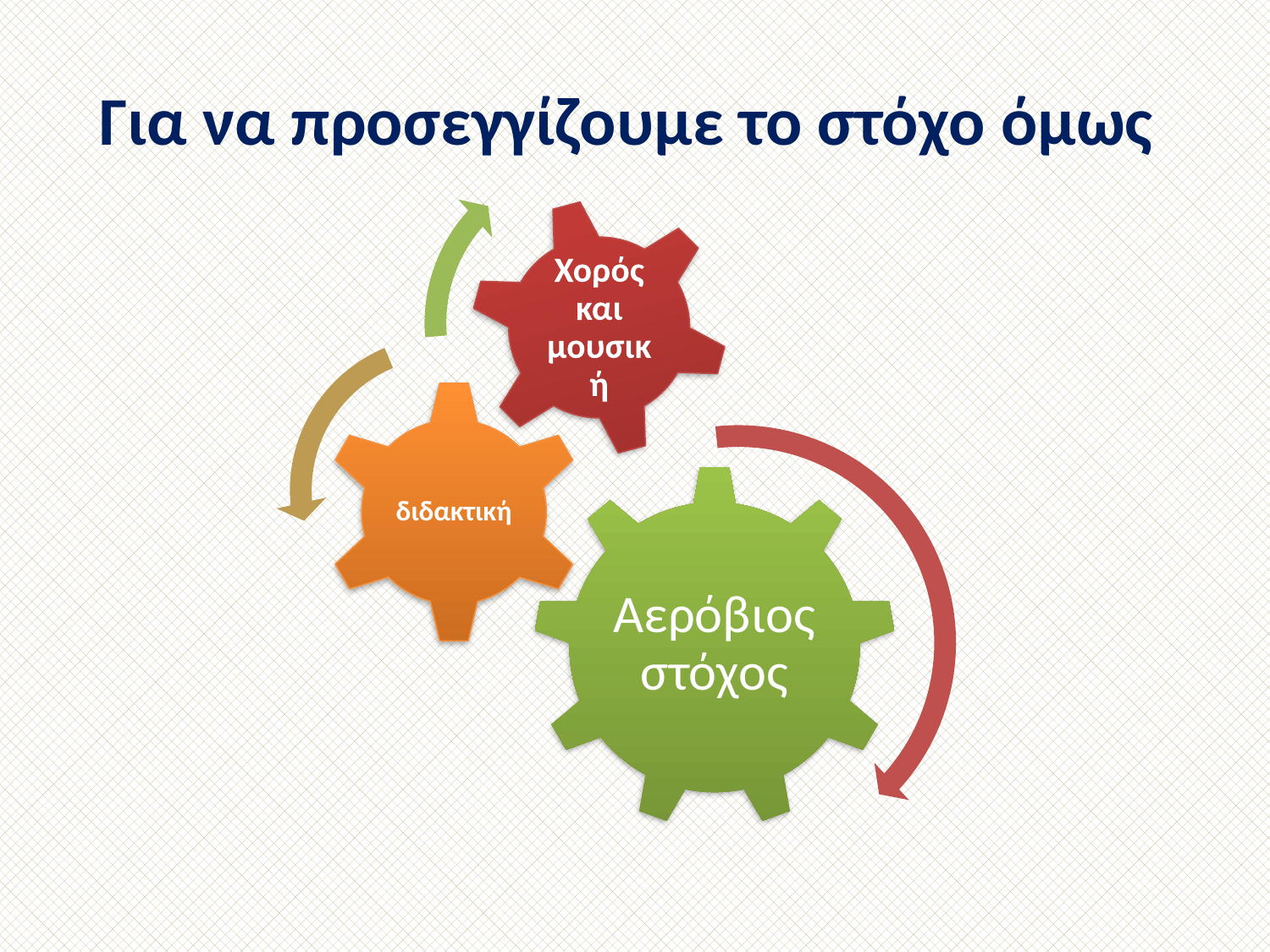

# Για να προσεγγίζουμε το στόχο όμως
Αερόβιος στόχος
διδακτική
Χορός και μουσική